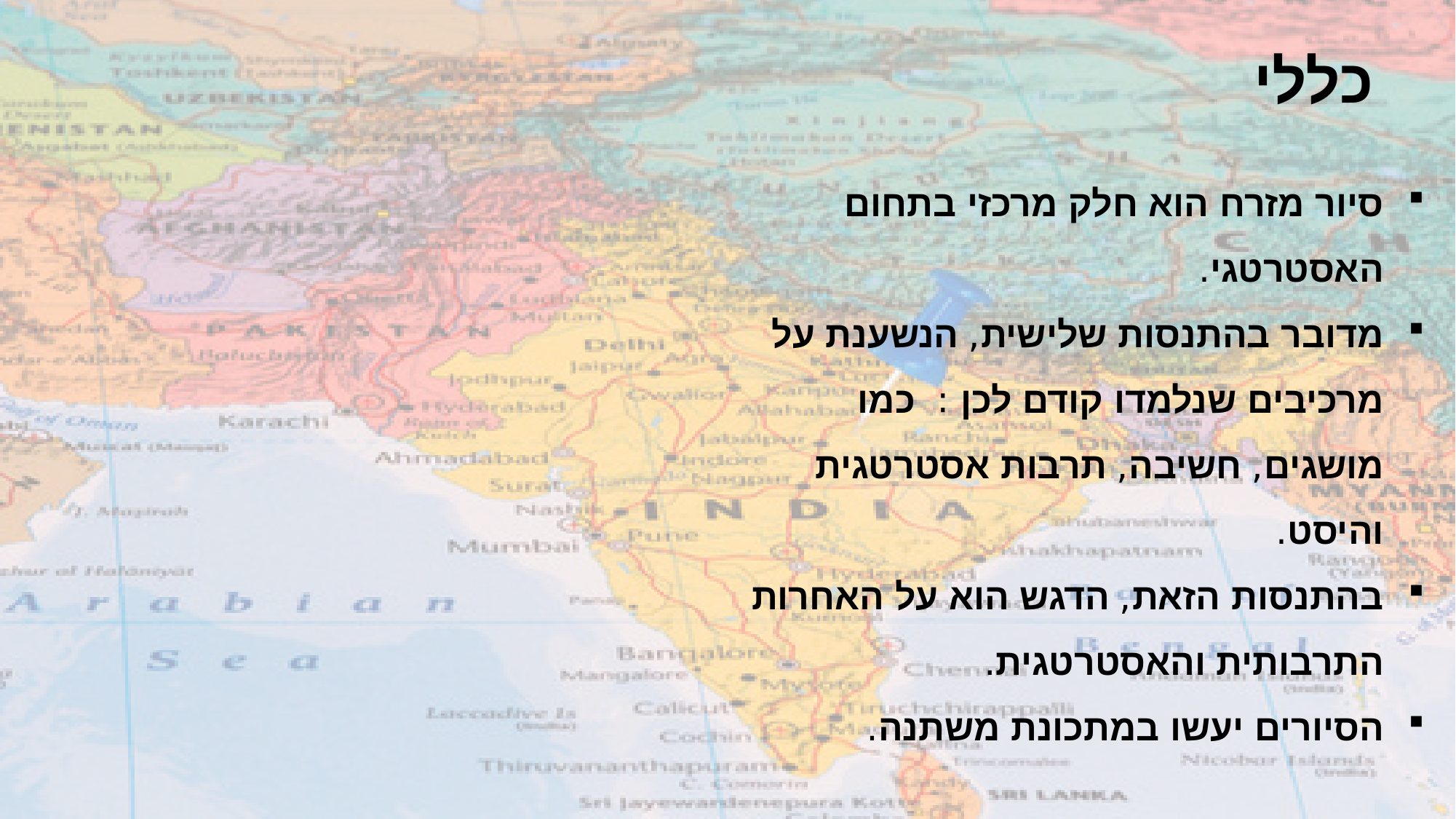

כללי
סיור מזרח הוא חלק מרכזי בתחום  האסטרטגי.
מדובר בהתנסות שלישית, הנשענת על מרכיבים שנלמדו קודם לכן :  כמו מושגים, חשיבה, תרבות אסטרטגית והיסט.
בהתנסות הזאת, הדגש הוא על האחרות התרבותית והאסטרטגית.
הסיורים יעשו במתכונת משתנה.